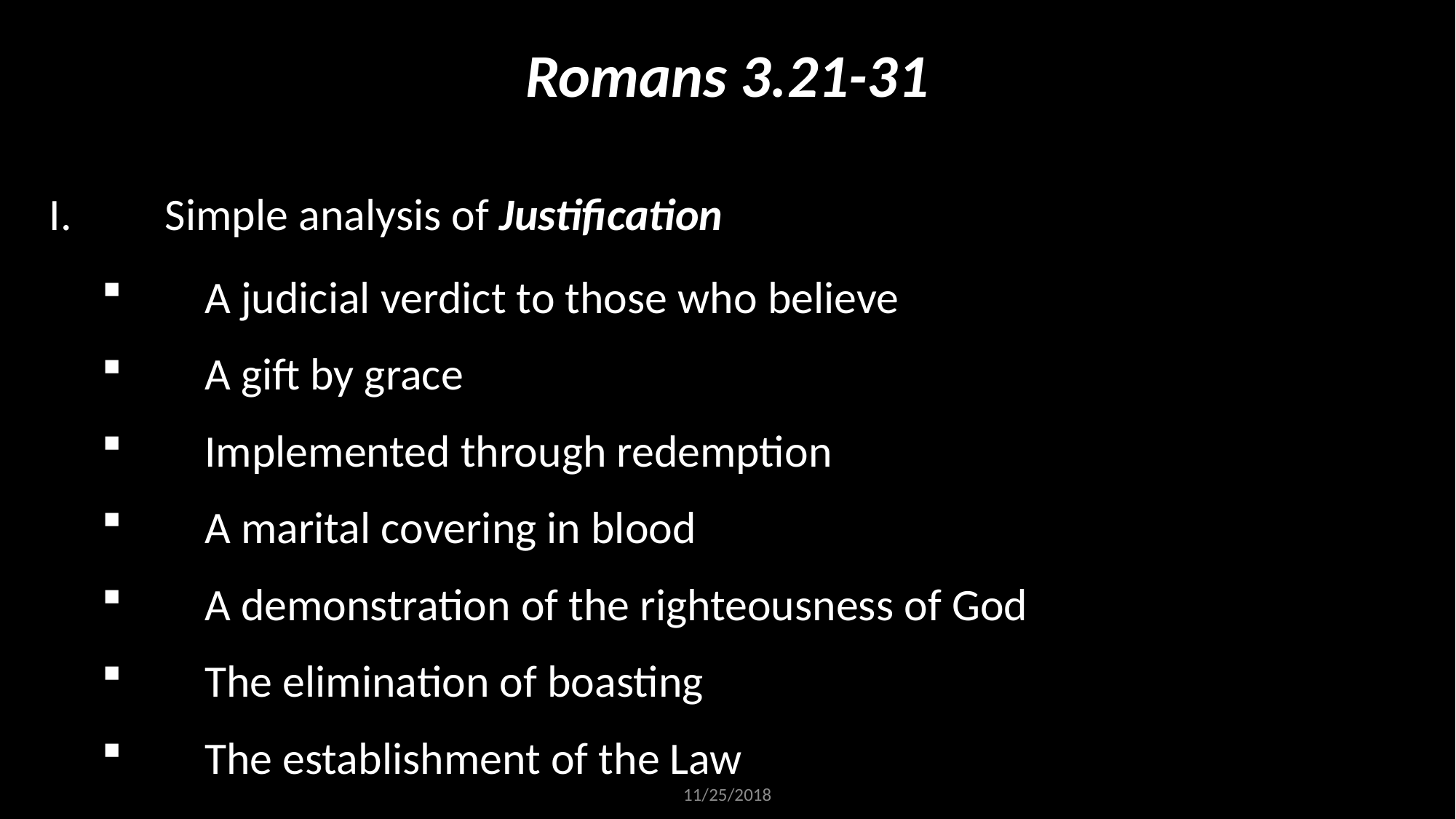

# Romans 3.21-31
Simple analysis of Justification
A judicial verdict to those who believe
A gift by grace
Implemented through redemption
A marital covering in blood
A demonstration of the righteousness of God
The elimination of boasting
The establishment of the Law
11/25/2018